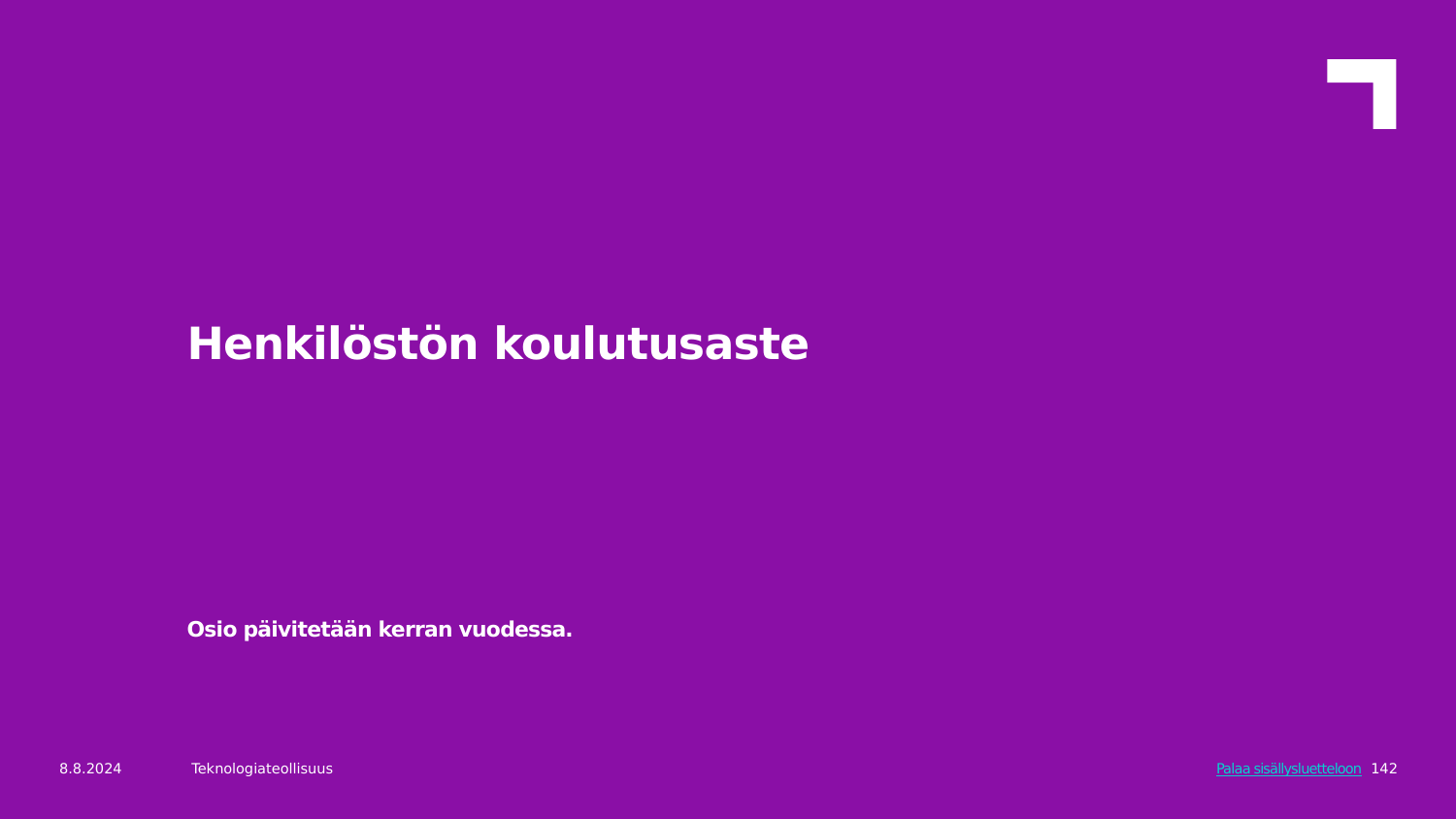

Henkilöstön koulutusaste

Osio päivitetään kerran vuodessa.

8.8.2024
Teknologiateollisuus
142
Palaa sisällysluetteloon